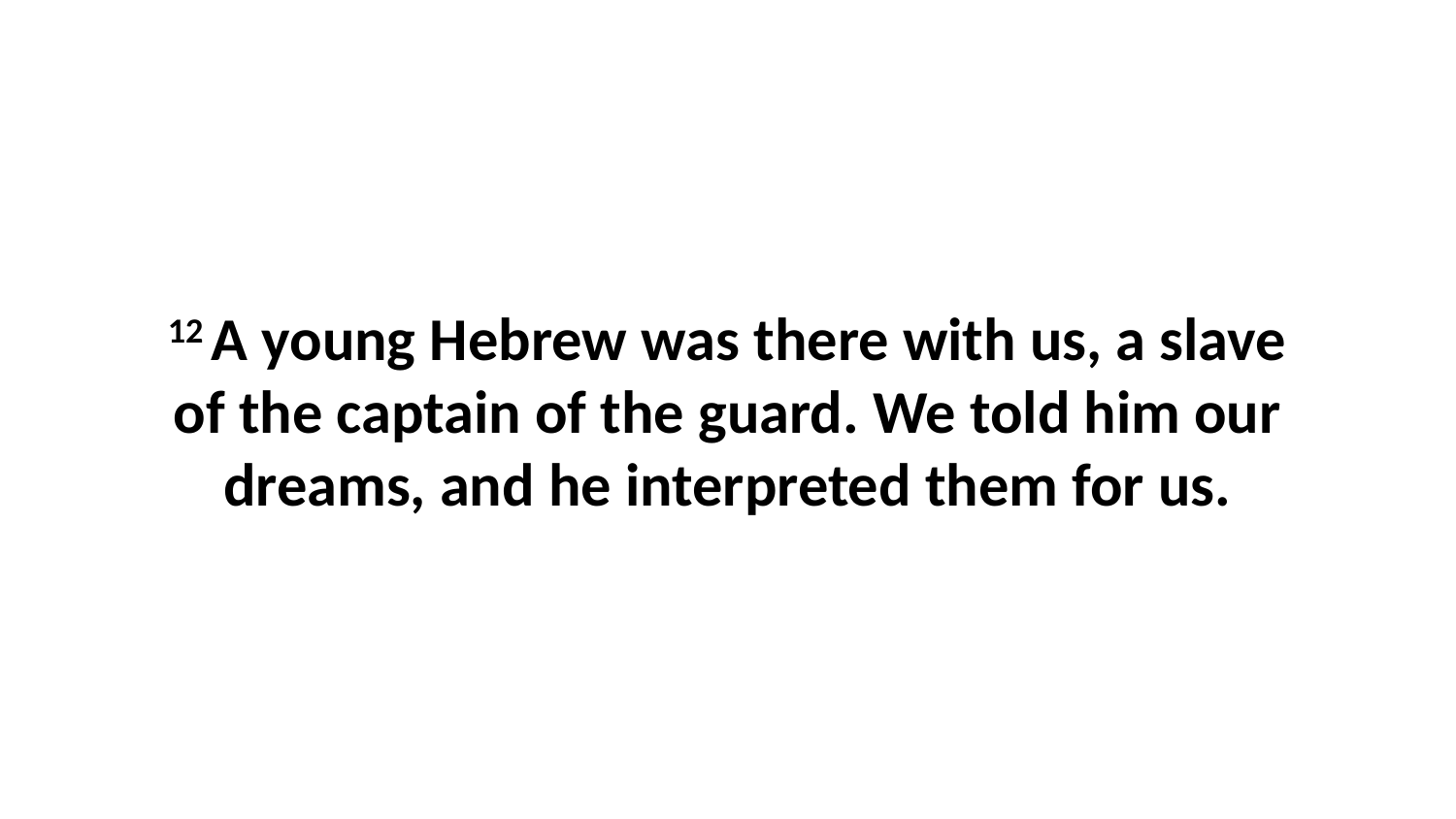

12 A young Hebrew was there with us, a slave of the captain of the guard. We told him our dreams, and he interpreted them for us.